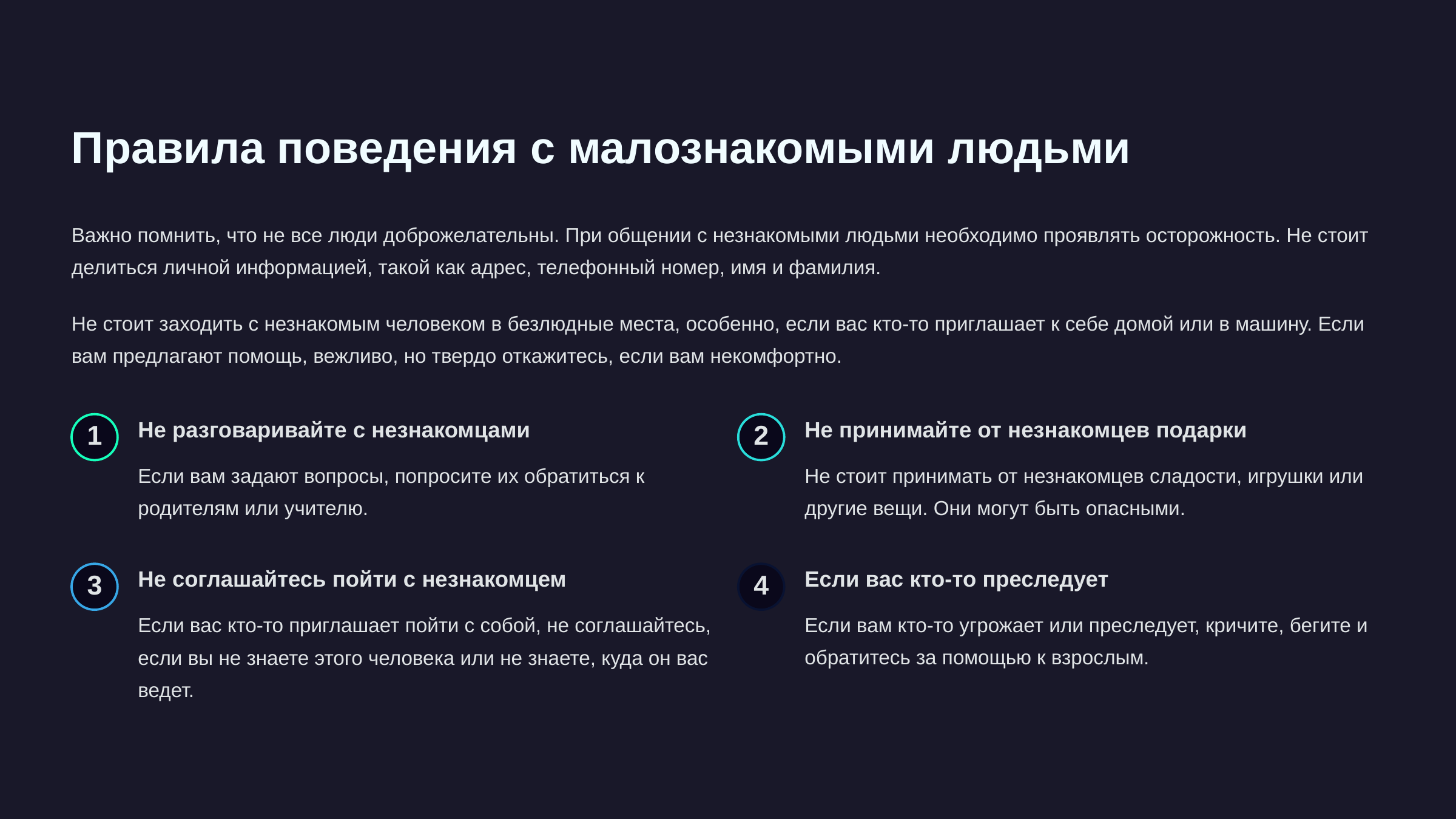

newUROKI.net
Правила поведения с малознакомыми людьми
Важно помнить, что не все люди доброжелательны. При общении с незнакомыми людьми необходимо проявлять осторожность. Не стоит делиться личной информацией, такой как адрес, телефонный номер, имя и фамилия.
Не стоит заходить с незнакомым человеком в безлюдные места, особенно, если вас кто-то приглашает к себе домой или в машину. Если вам предлагают помощь, вежливо, но твердо откажитесь, если вам некомфортно.

Не разговаривайте с незнакомцами

Не принимайте от незнакомцев подарки
1
2
Если вам задают вопросы, попросите их обратиться к родителям или учителю.
Не стоит принимать от незнакомцев сладости, игрушки или другие вещи. Они могут быть опасными.

Не соглашайтесь пойти с незнакомцем

Если вас кто-то преследует
3
4
Если вас кто-то приглашает пойти с собой, не соглашайтесь, если вы не знаете этого человека или не знаете, куда он вас ведет.
Если вам кто-то угрожает или преследует, кричите, бегите и обратитесь за помощью к взрослым.